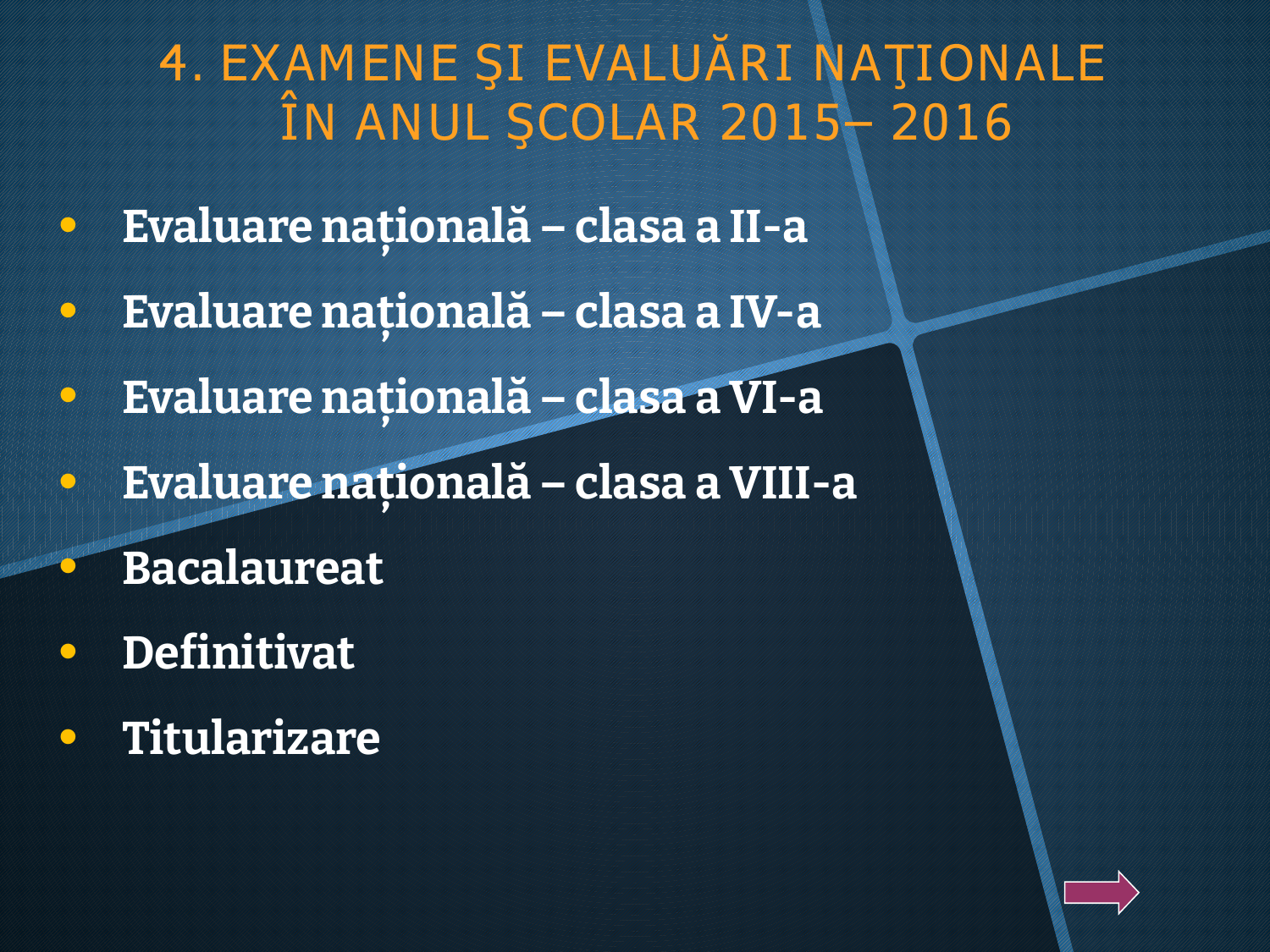

4. EXAMENE ŞI EVALUĂRI NAŢIONALE
ÎN ANUL ŞCOLAR 2015– 2016
Evaluare naţională – clasa a II-a
Evaluare naţională – clasa a IV-a
Evaluare naţională – clasa a VI-a
Evaluare naţională – clasa a VIII-a
Bacalaureat
Definitivat
Titularizare